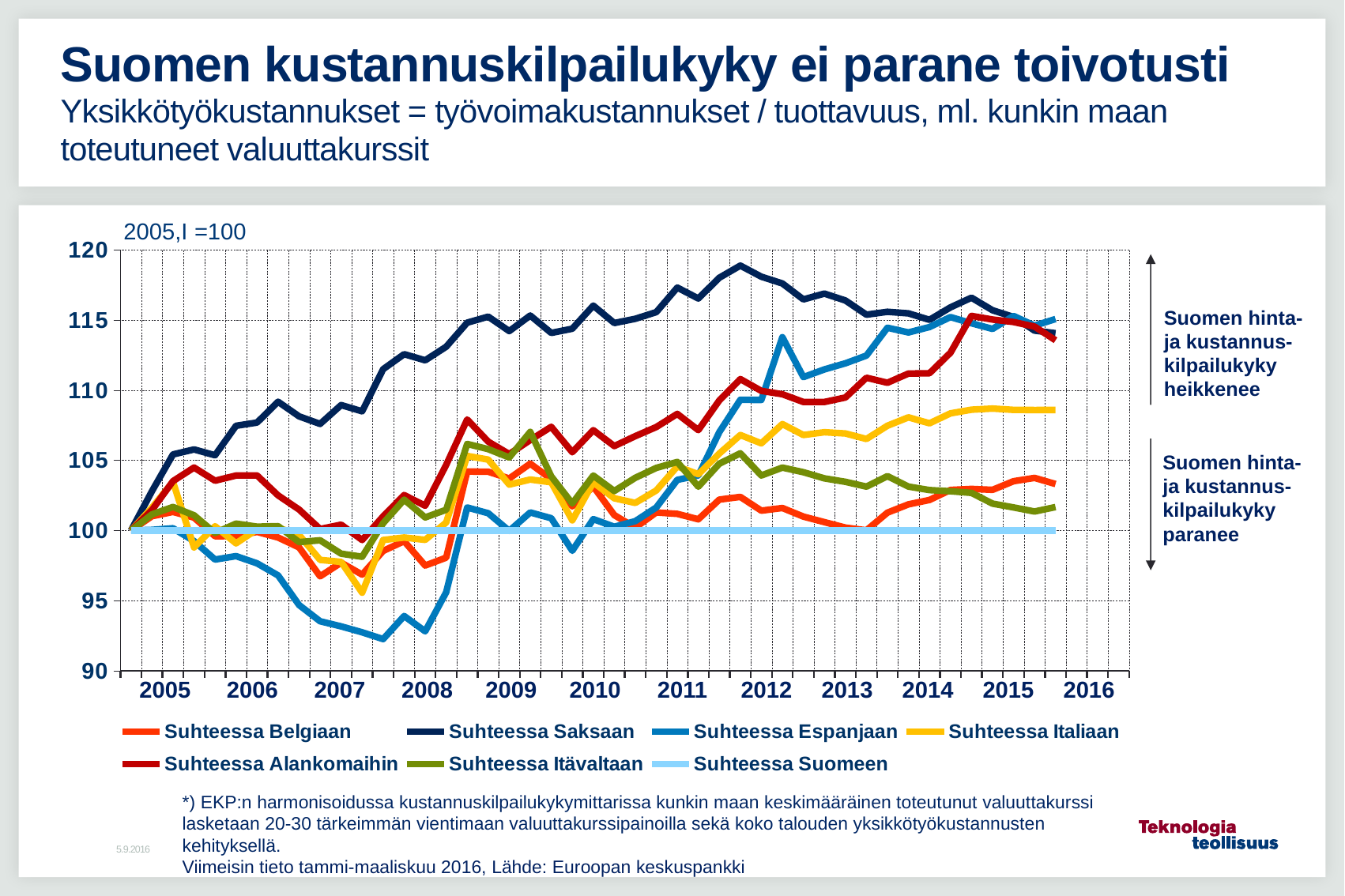

# Suomen kustannuskilpailukyky ei parane toivotusti Yksikkötyökustannukset = työvoimakustannukset / tuottavuus, ml. kunkin maan toteutuneet valuuttakurssit

2005,I =100

### Chart

| Category | Suhteessa Belgiaan | Suhteessa Saksaan  | Suhteessa Espanjaan  | Suhteessa Italiaan  | Suhteessa Alankomaihin  | Suhteessa Itävaltaan  | Suhteessa Suomeen |
|---|---|---|---|---|---|---|---|
| 2005,I | 100.0 | 100.0 | 100.0 | 100.0 | 100.0 | 100.0 | 100.0 |
|  | 101.0188 | 102.8143 | 100.0444 | 101.6285 | 101.4576 | 101.1533 | 100.0 |
|  | 101.325 | 105.4304 | 100.163 | 103.4751 | 103.5264 | 101.6775 | 100.0 |
|  | 100.9206 | 105.787 | 99.24559 | 98.79808 | 104.4933 | 101.0874 | 100.0 |
| 2006,I | 99.59174 | 105.3683 | 97.92921 | 100.3034 | 103.5557 | 99.8203 | 100.0 |
|  | 99.60244 | 107.4718 | 98.17598 | 99.08189 | 103.9261 | 100.4915 | 100.0 |
|  | 99.90255 | 107.7027 | 97.65842 | 100.0858 | 103.9304 | 100.2737 | 100.0 |
|  | 99.4981 | 109.1852 | 96.79722 | 100.203 | 102.5066 | 100.3098 | 100.0 |
| 2007,I | 98.79396 | 108.1437 | 94.68435 | 99.68553 | 101.4946 | 99.1719 | 100.0 |
|  | 96.73289 | 107.6071 | 93.52892 | 97.90494 | 100.1096 | 99.30169 | 100.0 |
|  | 97.70704 | 108.9506 | 93.16463 | 97.76181 | 100.4176 | 98.34771 | 100.0 |
|  | 96.85259 | 108.5057 | 92.73994 | 95.56707 | 99.32343 | 98.12953 | 100.0 |
| 2008,I | 98.54484 | 111.5082 | 92.25528 | 99.32249 | 101.0109 | 100.5172 | 100.0 |
|  | 99.24059 | 112.582 | 93.9027 | 99.49845 | 102.5304 | 102.2053 | 100.0 |
|  | 97.50223 | 112.1411 | 92.81164 | 99.33241 | 101.7695 | 100.9333 | 100.0 |
|  | 98.06476 | 113.1094 | 95.59496 | 100.5697 | 104.684 | 101.4778 | 100.0 |
| 2009,I | 104.2113 | 114.8268 | 101.6428 | 105.3239 | 107.9207 | 106.1787 | 100.0 |
|  | 104.1961 | 115.2573 | 101.2323 | 105.0615 | 106.3413 | 105.8045 | 100.0 |
|  | 103.713 | 114.2235 | 99.97566 | 103.2806 | 105.4558 | 105.2117 | 100.0 |
|  | 104.7712 | 115.3345 | 101.2899 | 103.6373 | 106.4532 | 107.038 | 100.0 |
| 2010,I | 103.6712 | 114.0958 | 100.877 | 103.4422 | 107.4006 | 103.8636 | 100.0 |
|  | 101.723 | 114.3951 | 98.5526 | 100.7254 | 105.5869 | 101.9289 | 100.0 |
|  | 103.1472 | 116.0406 | 100.8136 | 103.4324 | 107.1607 | 103.9211 | 100.0 |
|  | 101.1006 | 114.7988 | 100.2691 | 102.301 | 106.0262 | 102.8191 | 100.0 |
| 2011,I | 100.2053 | 115.1028 | 100.6656 | 101.9679 | 106.7339 | 103.7612 | 100.0 |
|  | 101.2889 | 115.5805 | 101.6436 | 102.8598 | 107.3828 | 104.467 | 100.0 |
|  | 101.1879 | 117.3307 | 103.6147 | 104.5739 | 108.3213 | 104.8932 | 100.0 |
|  | 100.7997 | 116.5492 | 103.9276 | 104.0195 | 107.1632 | 103.1308 | 100.0 |
| 2012,I | 102.2066 | 118.0303 | 107.0241 | 105.4971 | 109.2827 | 104.7694 | 100.0 |
|  | 102.4005 | 118.8976 | 109.325 | 106.8131 | 110.8023 | 105.5094 | 100.0 |
|  | 101.4168 | 118.1047 | 109.3177 | 106.2207 | 109.9612 | 103.9281 | 100.0 |
|  | 101.6059 | 117.6229 | 113.7928 | 107.5947 | 109.7236 | 104.4908 | 100.0 |
| 2013,I | 100.9936 | 116.4827 | 110.9422 | 106.8131 | 109.1712 | 104.1624 | 100.0 |
|  | 100.5987 | 116.9017 | 111.492 | 107.0149 | 109.1712 | 103.7211 | 100.0 |
|  | 100.2072 | 116.4061 | 111.9289 | 106.9239 | 109.4904 | 103.4763 | 100.0 |
|  | 100.0135 | 115.396 | 112.4812 | 106.5304 | 110.9004 | 103.134 | 100.0 |
| 2014,I | 101.2737 | 115.6013 | 114.4642 | 107.4743 | 110.542 | 103.8811 | 100.0 |
|  | 101.8657 | 115.4907 | 114.1267 | 108.0759 | 111.1956 | 103.1371 | 100.0 |
|  | 102.1803 | 115.0307 | 114.5128 | 107.6486 | 111.2203 | 102.8871 | 100.0 |
|  | 102.8969 | 115.9175 | 115.2274 | 108.3569 | 112.6848 | 102.803 | 100.0 |
| 2015,I | 102.9684 | 116.6062 | 114.7843 | 108.6195 | 115.3106 | 102.6859 | 100.0 |
|  | 102.9031 | 115.7136 | 114.3817 | 108.7001 | 115.0505 | 101.9171 | 100.0 |
|  | 103.5201 | 115.2313 | 115.306 | 108.6068 | 114.8721 | 101.6442 | 100.0 |
|  | 103.7561 | 114.2608 | 114.6128 | 108.5958 | 114.5463 | 101.3576 | 100.0 |
| 2016,I | 103.3189 | 114.0764 | 115.0864 | 108.5995 | 113.5678 | 101.6708 | 100.0 |
Suomen hinta- ja kustannus-
kilpailukyky
heikkenee

Suomen hinta-
ja kustannus-
kilpailukyky
paranee

| 2005 | 2006 | 2007 | 2008 | 2009 | 2010 | 2011 | 2012 | 2013 | 2014 | 2015 | 2016 |
| --- | --- | --- | --- | --- | --- | --- | --- | --- | --- | --- | --- |
*) EKP:n harmonisoidussa kustannuskilpailukykymittarissa kunkin maan keskimääräinen toteutunut valuuttakurssi lasketaan 20-30 tärkeimmän vientimaan valuuttakurssipainoilla sekä koko talouden yksikkötyökustannusten kehityksellä.
Viimeisin tieto tammi-maaliskuu 2016, Lähde: Euroopan keskuspankki
5.9.2016